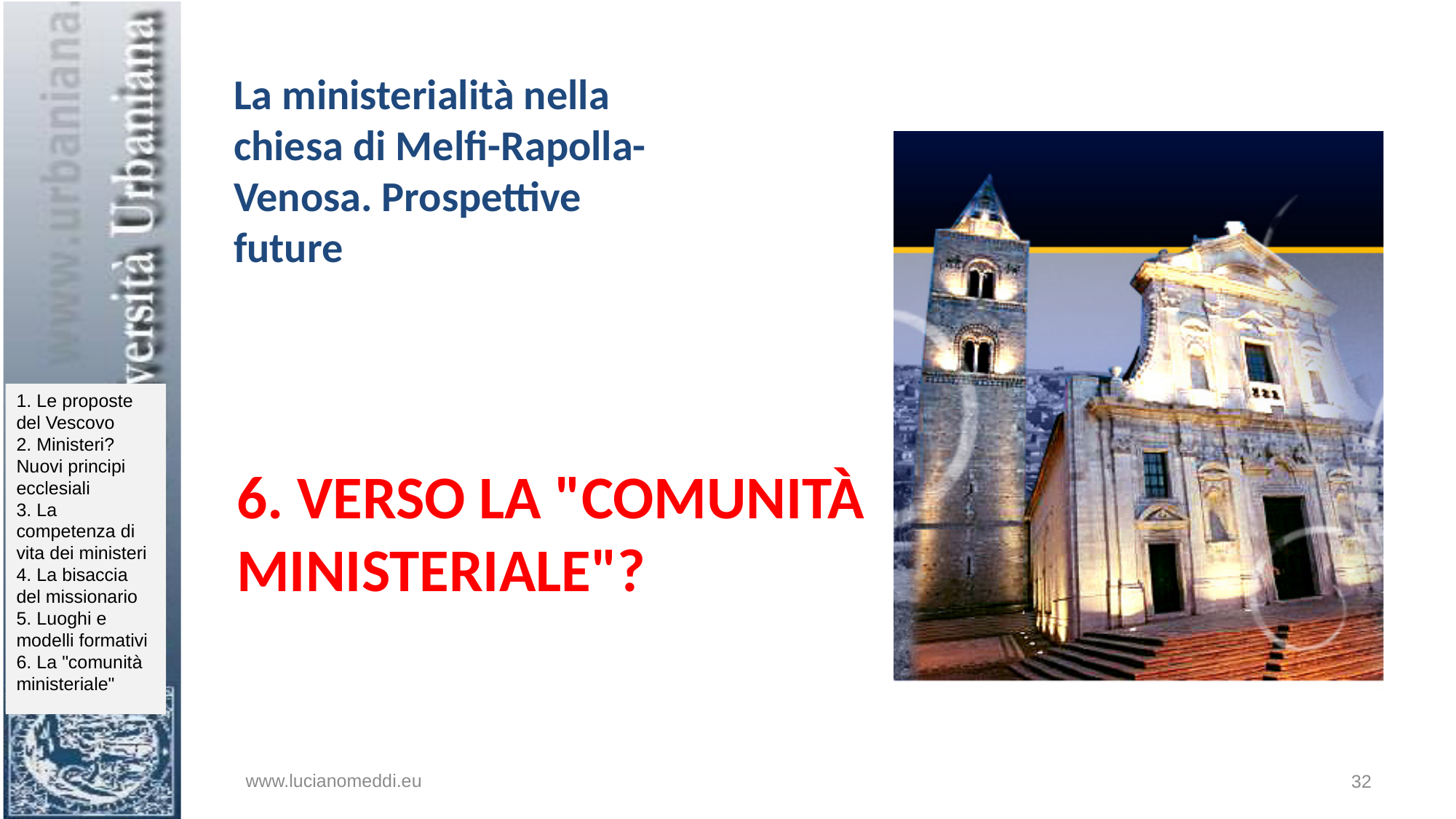

La ministerialità nella chiesa di Melfi-Rapolla-Venosa. Prospettive future
# 6. Verso la "comunità ministeriale"?
www.lucianomeddi.eu
32